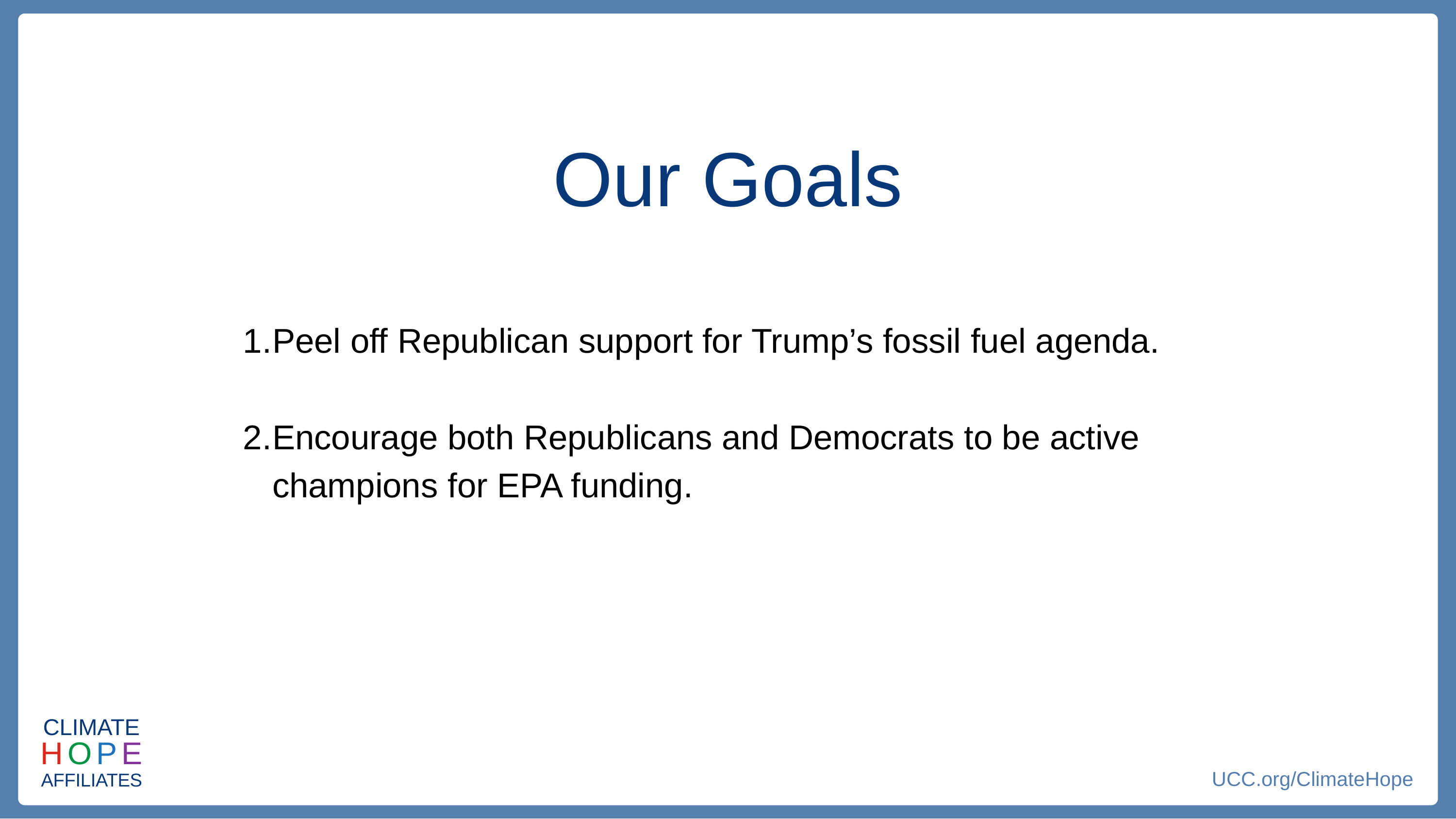

Our Goals
Peel off Republican support for Trump’s fossil fuel agenda.

Encourage both Republicans and Democrats to be active champions for EPA funding.
CLIMATE

AFFILIATES
HOPE
UCC.org/ClimateHope